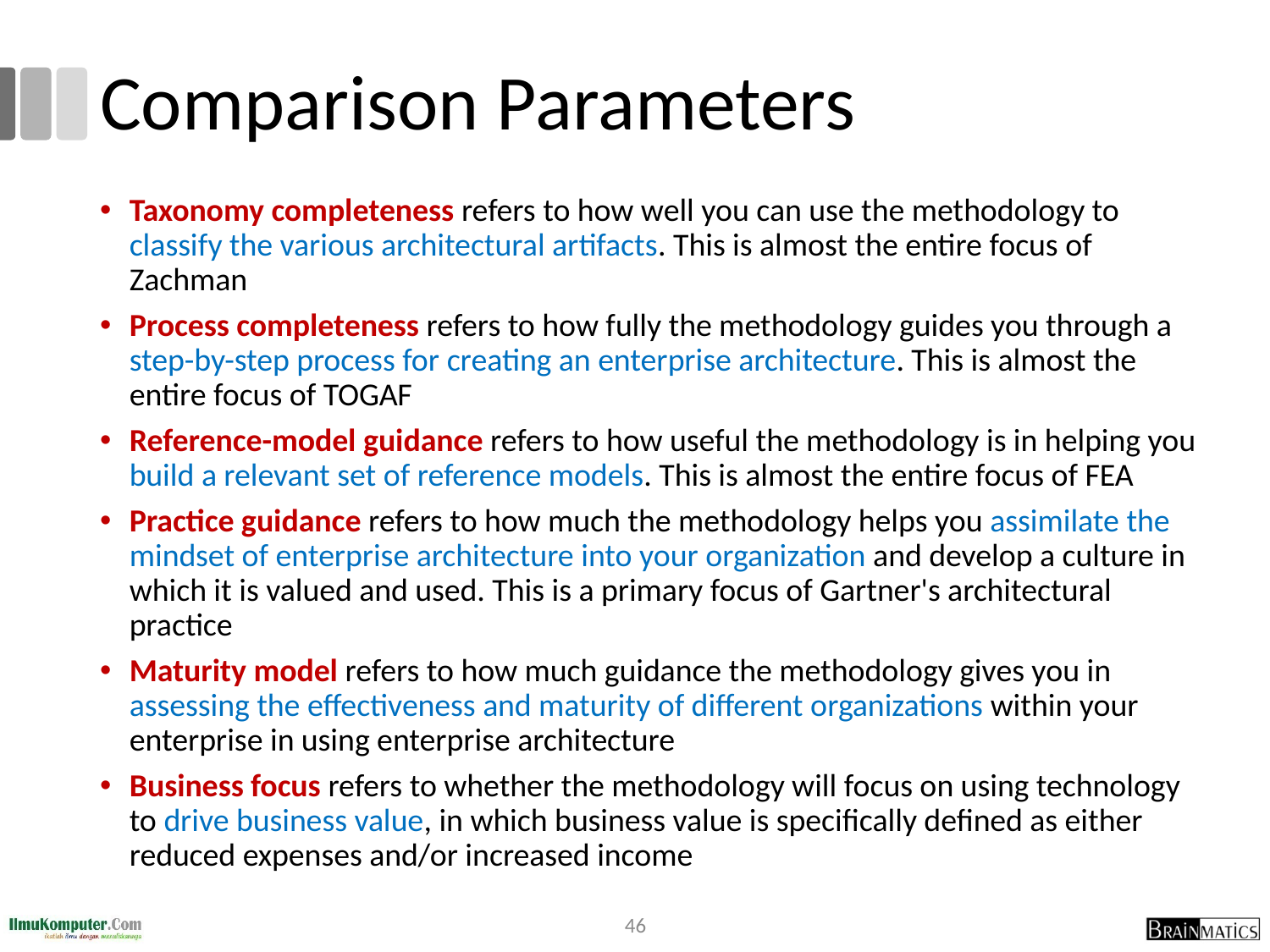

# Comparison Parameters
Taxonomy completeness refers to how well you can use the methodology to classify the various architectural artifacts. This is almost the entire focus of Zachman
Process completeness refers to how fully the methodology guides you through a step-by-step process for creating an enterprise architecture. This is almost the entire focus of TOGAF
Reference-model guidance refers to how useful the methodology is in helping you build a relevant set of reference models. This is almost the entire focus of FEA
Practice guidance refers to how much the methodology helps you assimilate the mindset of enterprise architecture into your organization and develop a culture in which it is valued and used. This is a primary focus of Gartner's architectural practice
Maturity model refers to how much guidance the methodology gives you in assessing the effectiveness and maturity of different organizations within your enterprise in using enterprise architecture
Business focus refers to whether the methodology will focus on using technology to drive business value, in which business value is specifically defined as either reduced expenses and/or increased income
46